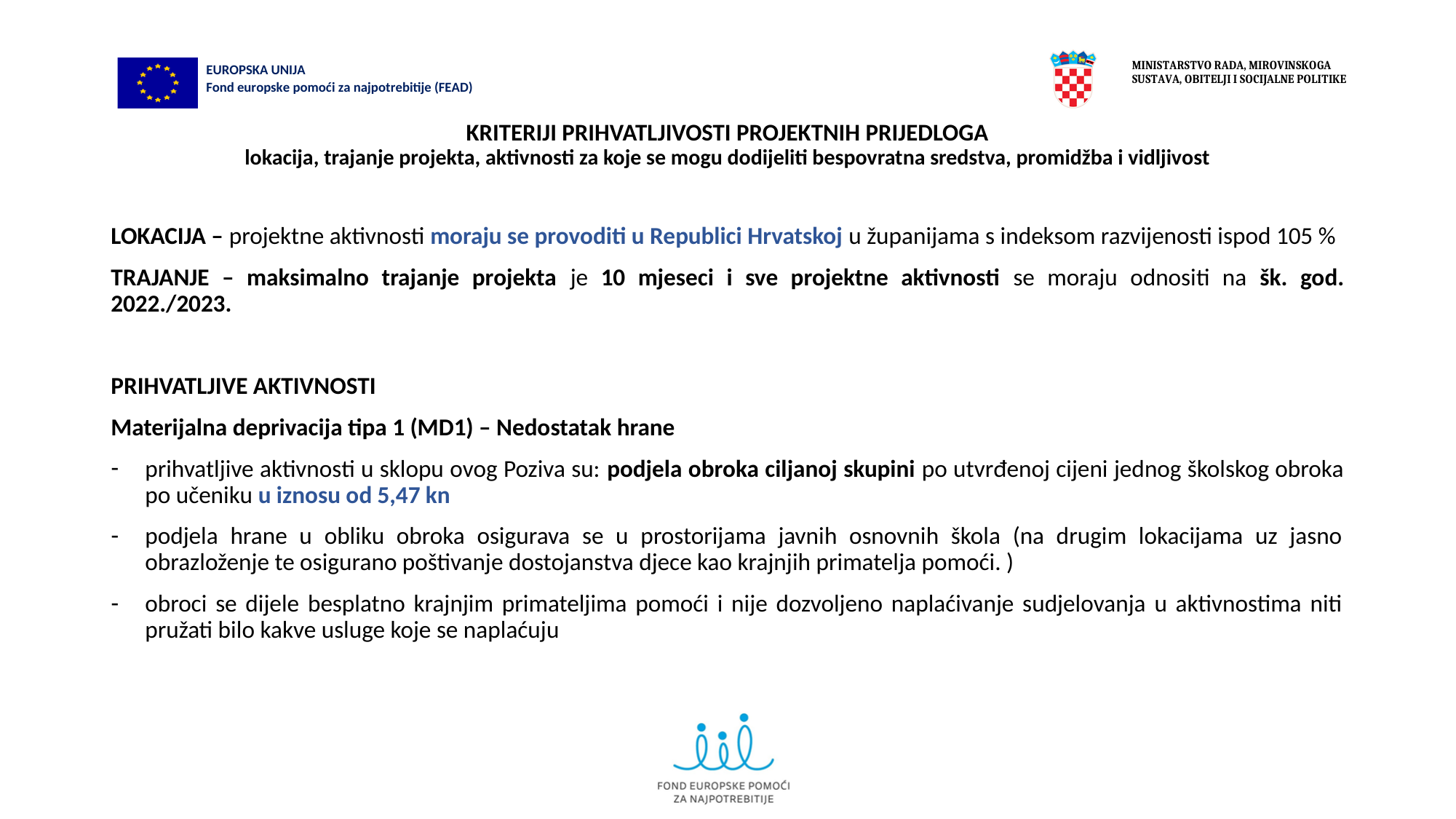

# KRITERIJI PRIHVATLJIVOSTI PROJEKTNIH PRIJEDLOGA lokacija, trajanje projekta, aktivnosti za koje se mogu dodijeliti bespovratna sredstva, promidžba i vidljivost
LOKACIJA – projektne aktivnosti moraju se provoditi u Republici Hrvatskoj u županijama s indeksom razvijenosti ispod 105 %
TRAJANJE – maksimalno trajanje projekta je 10 mjeseci i sve projektne aktivnosti se moraju odnositi na šk. god. 2022./2023.

PRIHVATLJIVE AKTIVNOSTI
Materijalna deprivacija tipa 1 (MD1) – Nedostatak hrane
prihvatljive aktivnosti u sklopu ovog Poziva su: podjela obroka ciljanoj skupini po utvrđenoj cijeni jednog školskog obroka po učeniku u iznosu od 5,47 kn
podjela hrane u obliku obroka osigurava se u prostorijama javnih osnovnih škola (na drugim lokacijama uz jasno obrazloženje te osigurano poštivanje dostojanstva djece kao krajnjih primatelja pomoći. )
obroci se dijele besplatno krajnjim primateljima pomoći i nije dozvoljeno naplaćivanje sudjelovanja u aktivnostima niti pružati bilo kakve usluge koje se naplaćuju